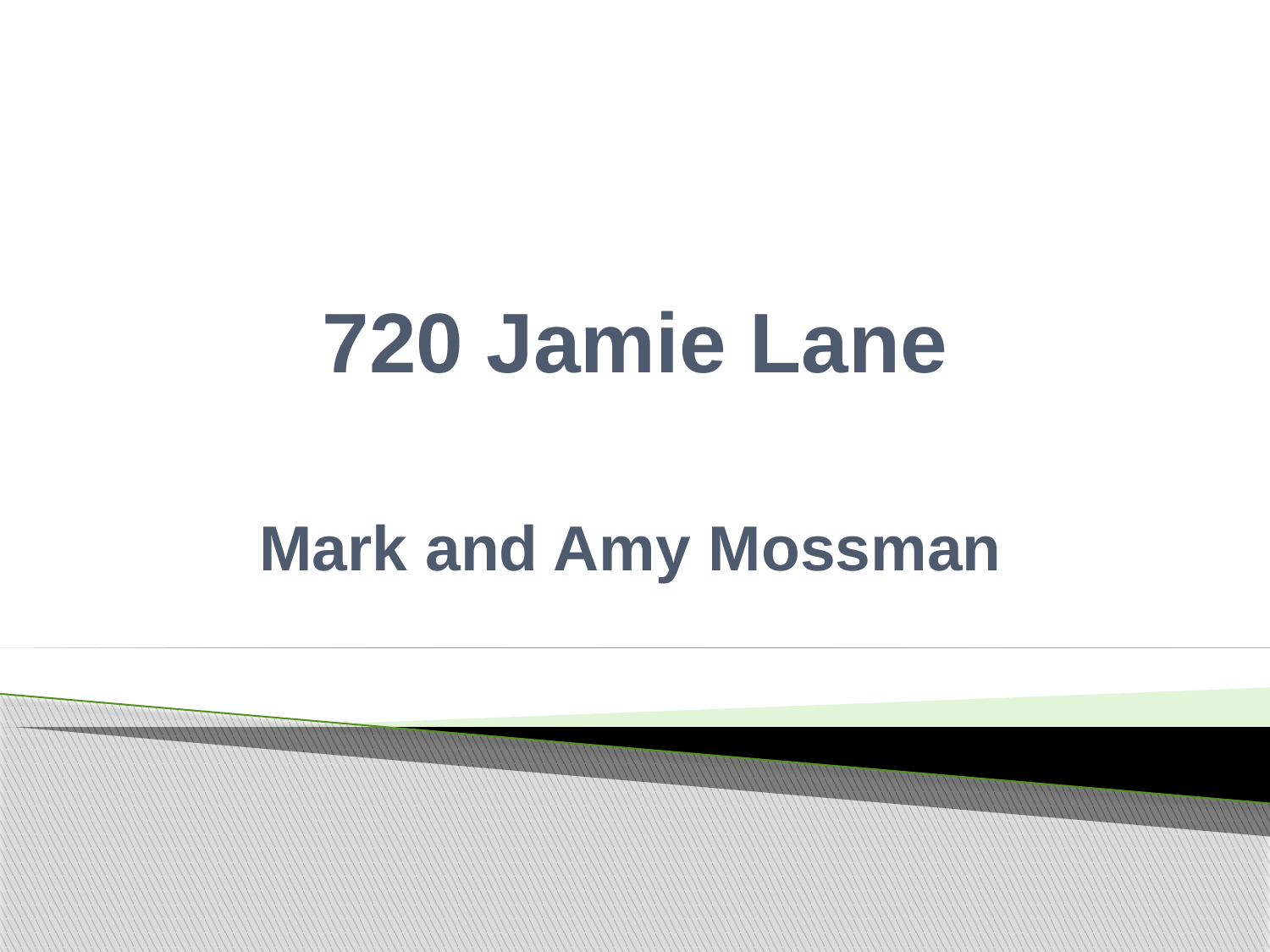

# 720 Jamie Lane
Mark and Amy Mossman